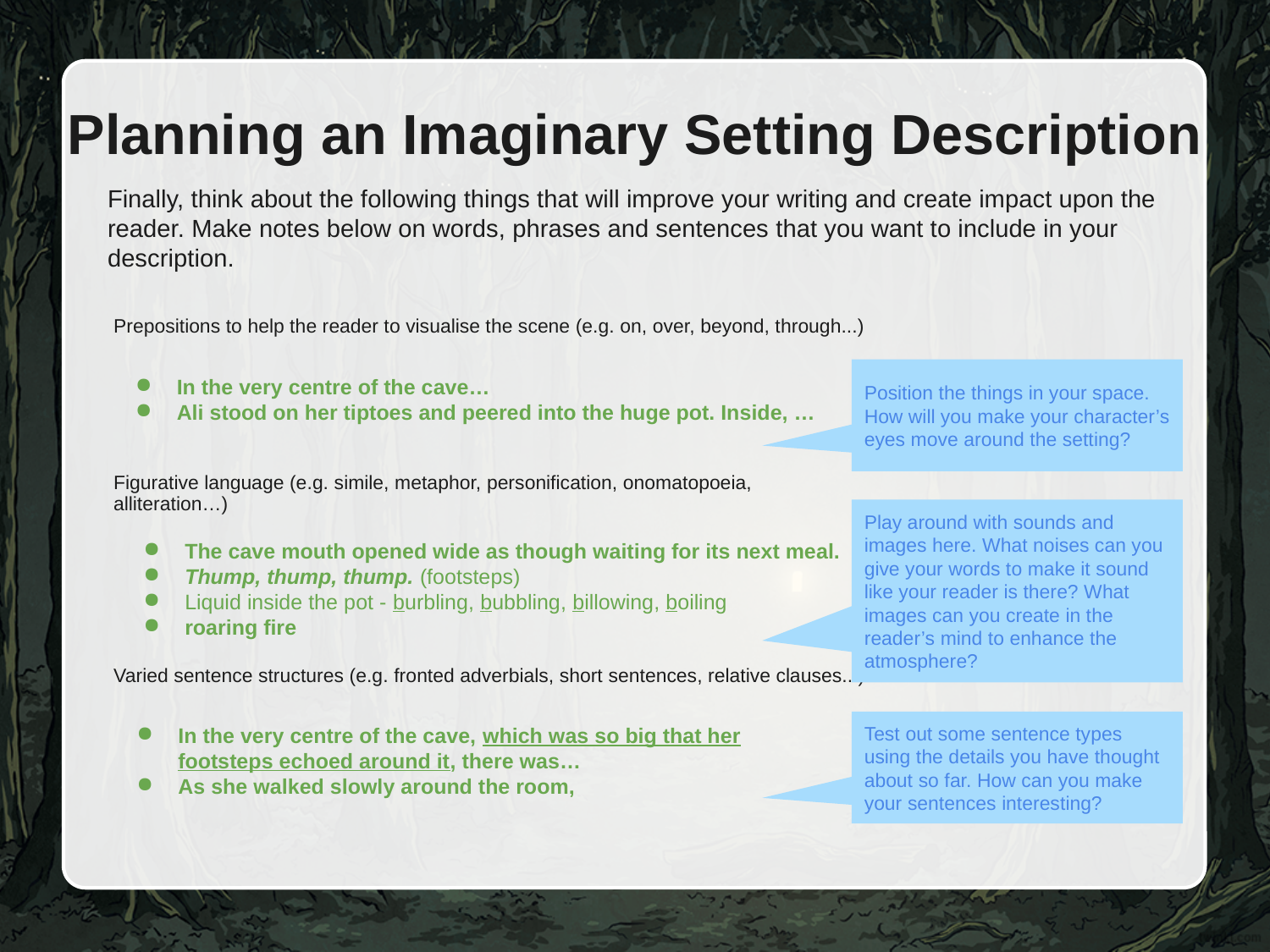

# Planning an Imaginary Setting Description
Finally, think about the following things that will improve your writing and create impact upon the reader. Make notes below on words, phrases and sentences that you want to include in your description.
| Prepositions to help the reader to visualise the scene (e.g. on, over, beyond, through...) |
| --- |
|  |
| Figurative language (e.g. simile, metaphor, personification, onomatopoeia, alliteration…) |
|  |
| Varied sentence structures (e.g. fronted adverbials, short sentences, relative clauses...) |
|  |
Position the things in your space. How will you make your character’s eyes move around the setting?
In the very centre of the cave…
Ali stood on her tiptoes and peered into the huge pot. Inside, …

Play around with sounds and images here. What noises can you give your words to make it sound like your reader is there? What images can you create in the reader’s mind to enhance the atmosphere?
The cave mouth opened wide as though waiting for its next meal.
Thump, thump, thump. (footsteps)
Liquid inside the pot - burbling, bubbling, billowing, boiling
roaring fire
Test out some sentence types using the details you have thought about so far. How can you make your sentences interesting?
In the very centre of the cave, which was so big that her footsteps echoed around it, there was…
As she walked slowly around the room,